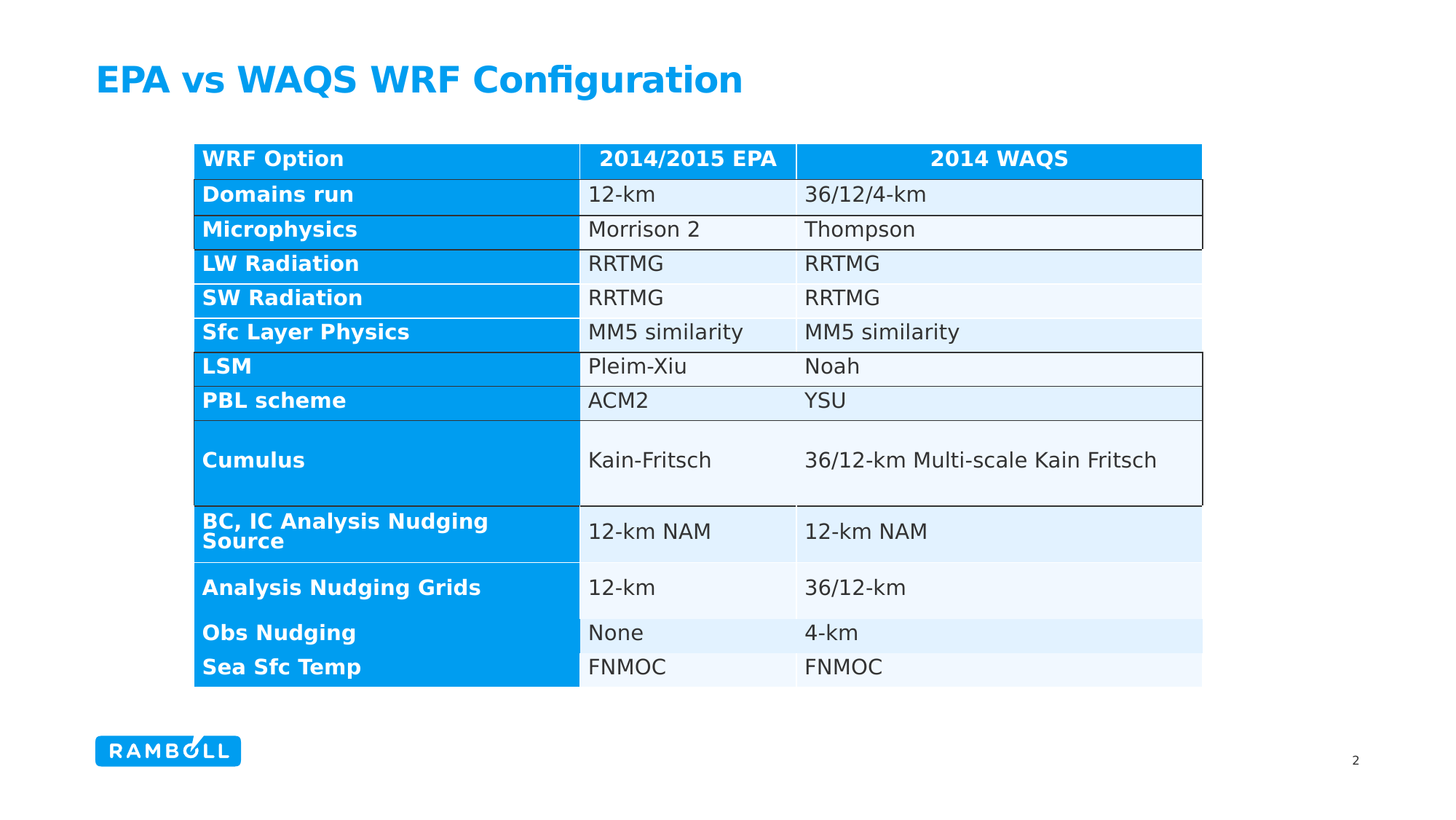

# EPA vs WAQS WRF Configuration
| WRF Option | 2014/2015 EPA | 2014 WAQS |
| --- | --- | --- |
| Domains run | 12-km | 36/12/4-km |
| Microphysics | Morrison 2 | Thompson |
| LW Radiation | RRTMG | RRTMG |
| SW Radiation | RRTMG | RRTMG |
| Sfc Layer Physics | MM5 similarity | MM5 similarity |
| LSM | Pleim-Xiu | Noah |
| PBL scheme | ACM2 | YSU |
| Cumulus | Kain-Fritsch | 36/12-km Multi-scale Kain Fritsch |
| BC, IC Analysis Nudging Source | 12-km NAM | 12-km NAM |
| Analysis Nudging Grids | 12-km | 36/12-km |
| Obs Nudging | None | 4-km |
| Sea Sfc Temp | FNMOC | FNMOC |
2